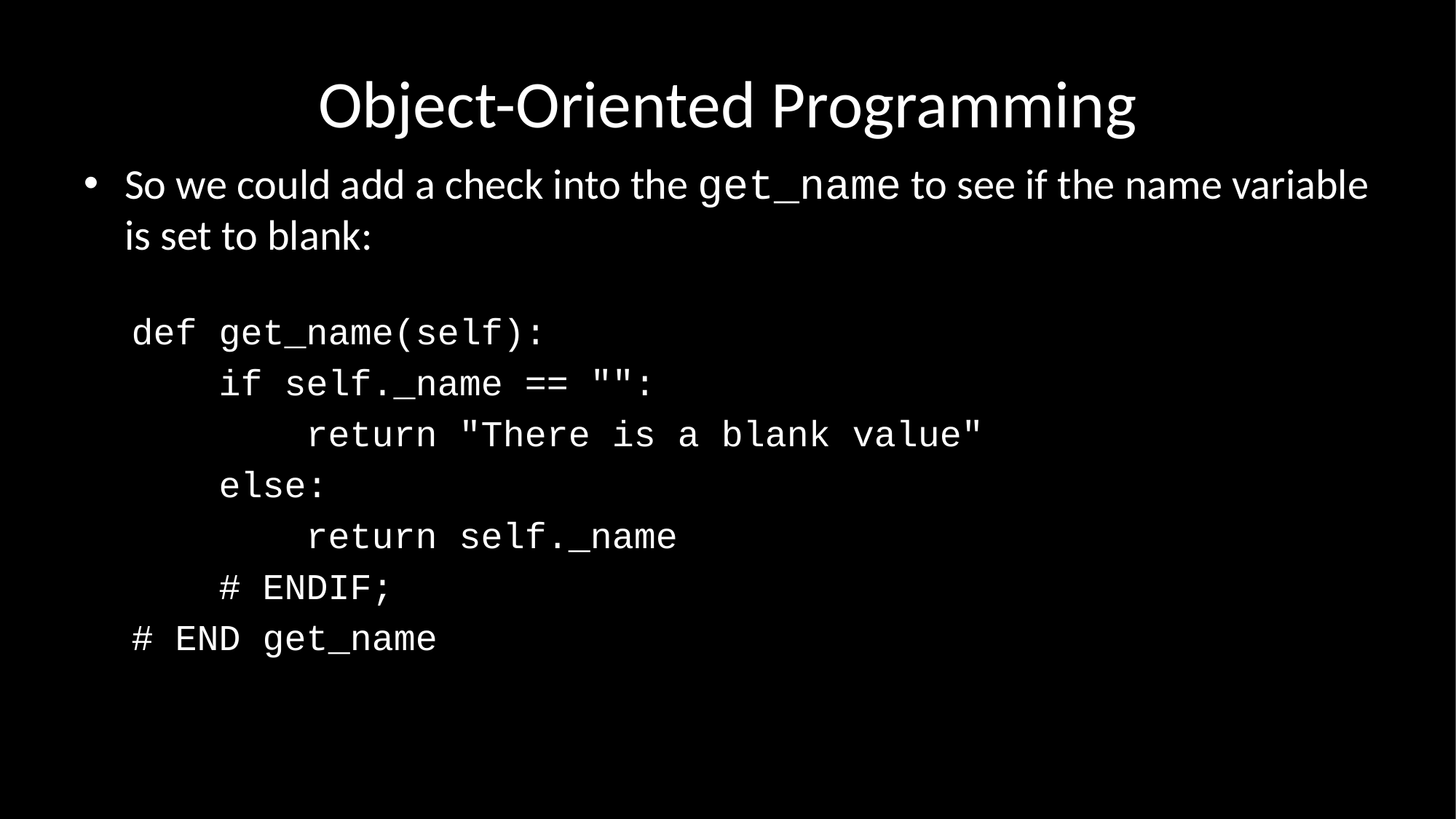

# Object-Oriented Programming
So we could add a check into the get_name to see if the name variable is set to blank:

def get_name(self):
    if self._name == "":
        return "There is a blank value"
    else:
        return self._name
    # ENDIF;
# END get_name